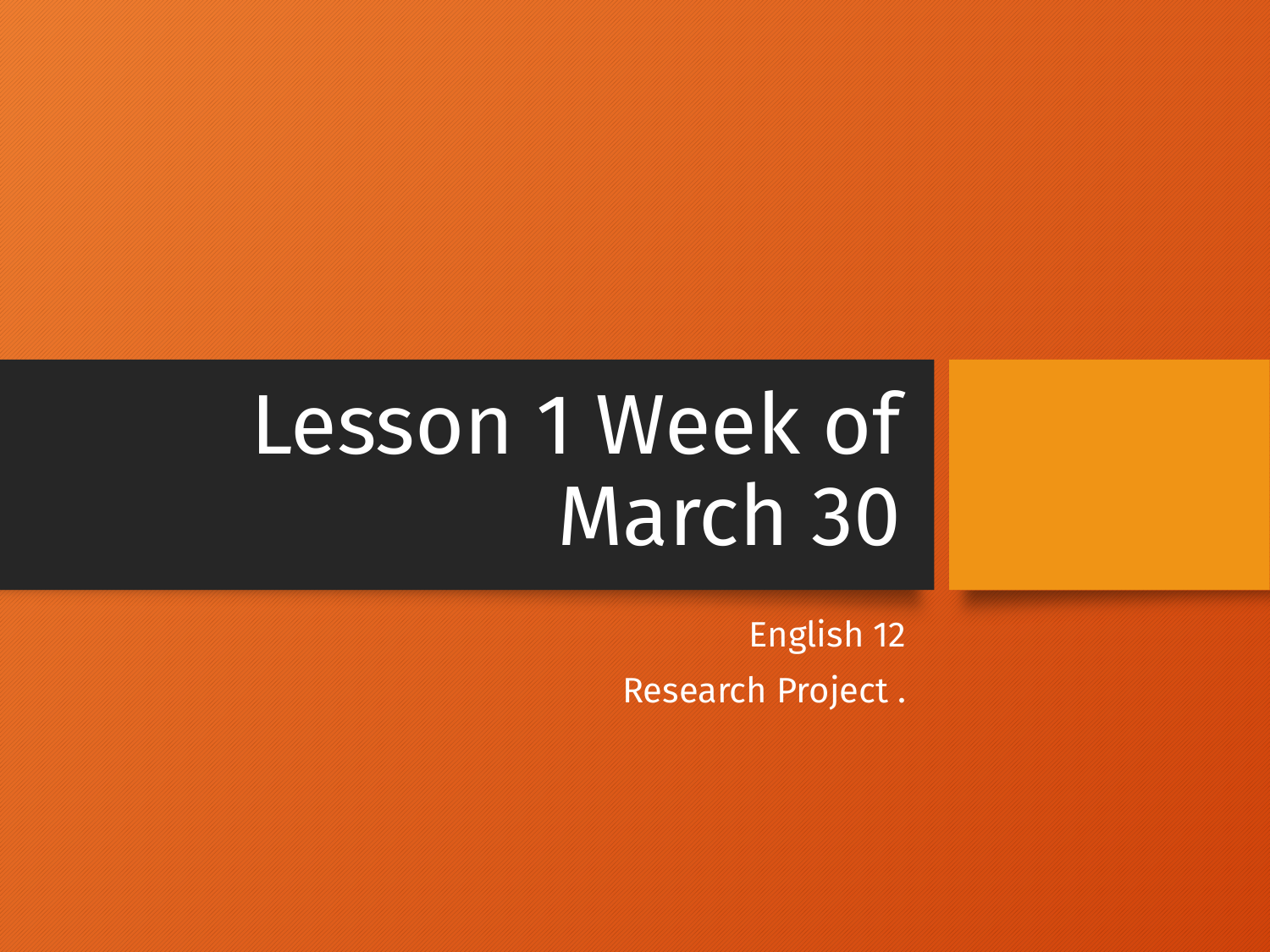

# Lesson 1 Week of March 30
English 12
Research Project .